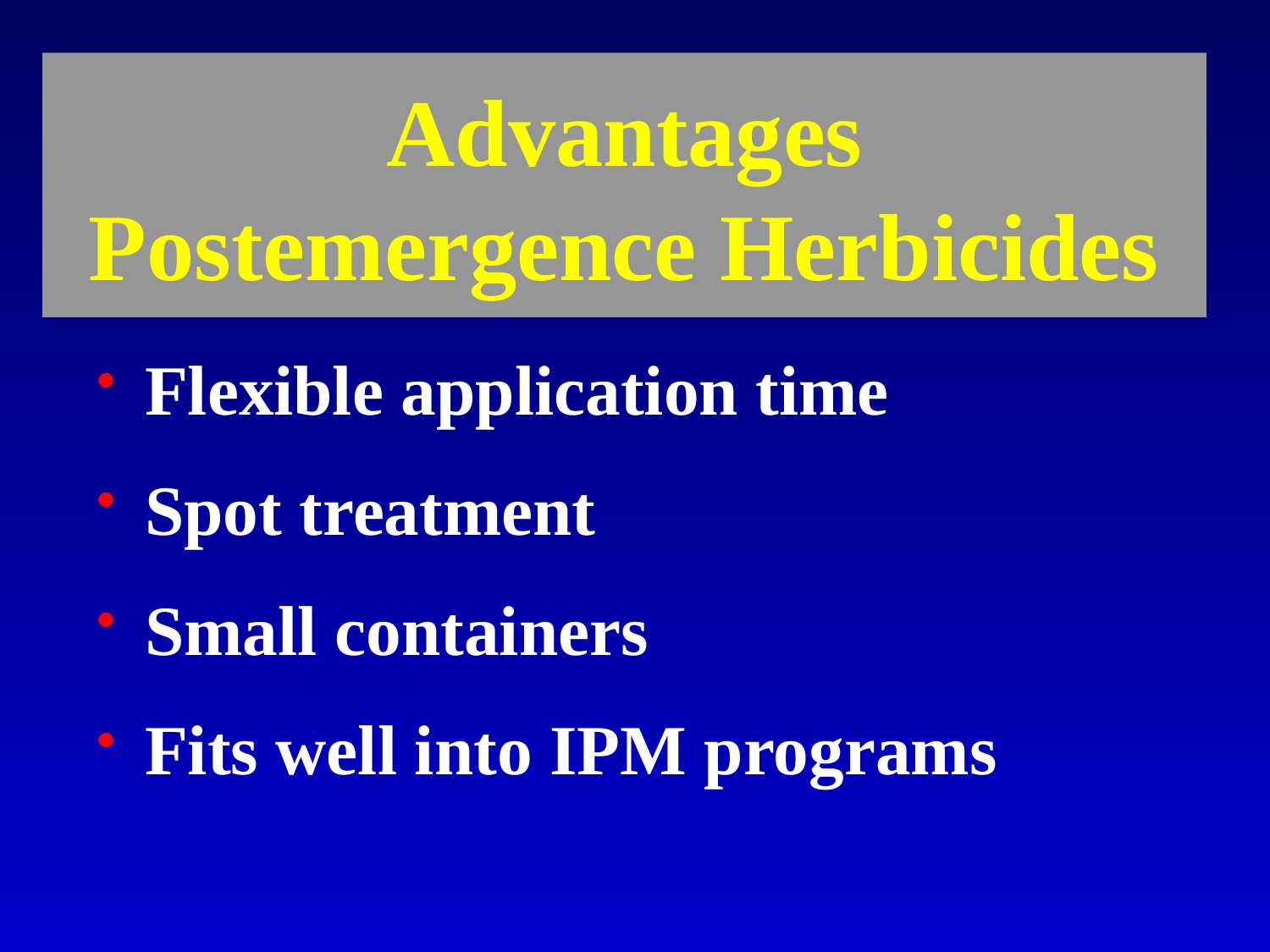

# Advantages Postemergence Herbicides
Flexible application time
Spot treatment
Small containers
Fits well into IPM programs